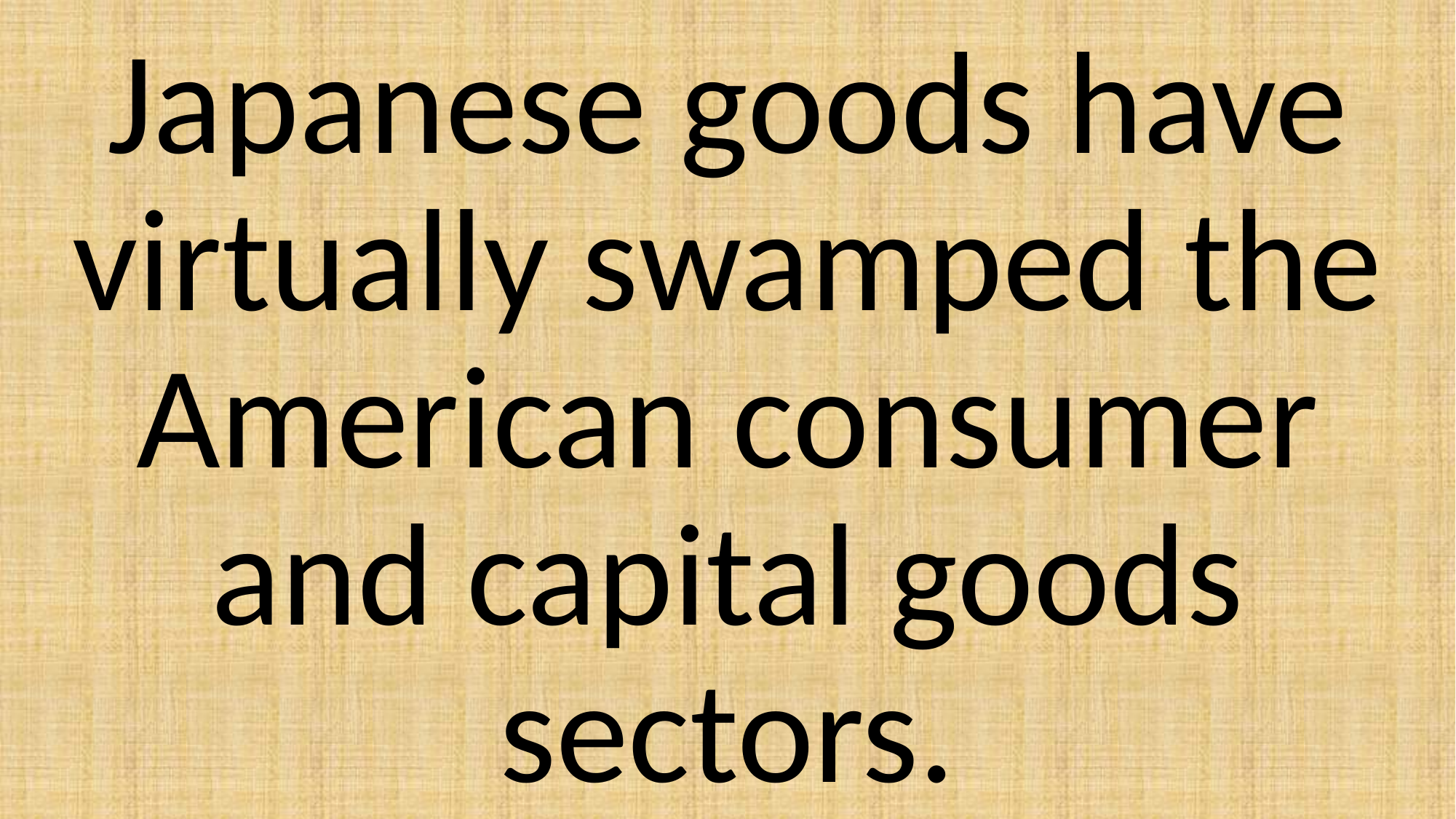

# Japanese goods have virtually swamped the American consumer and capital goods sectors.